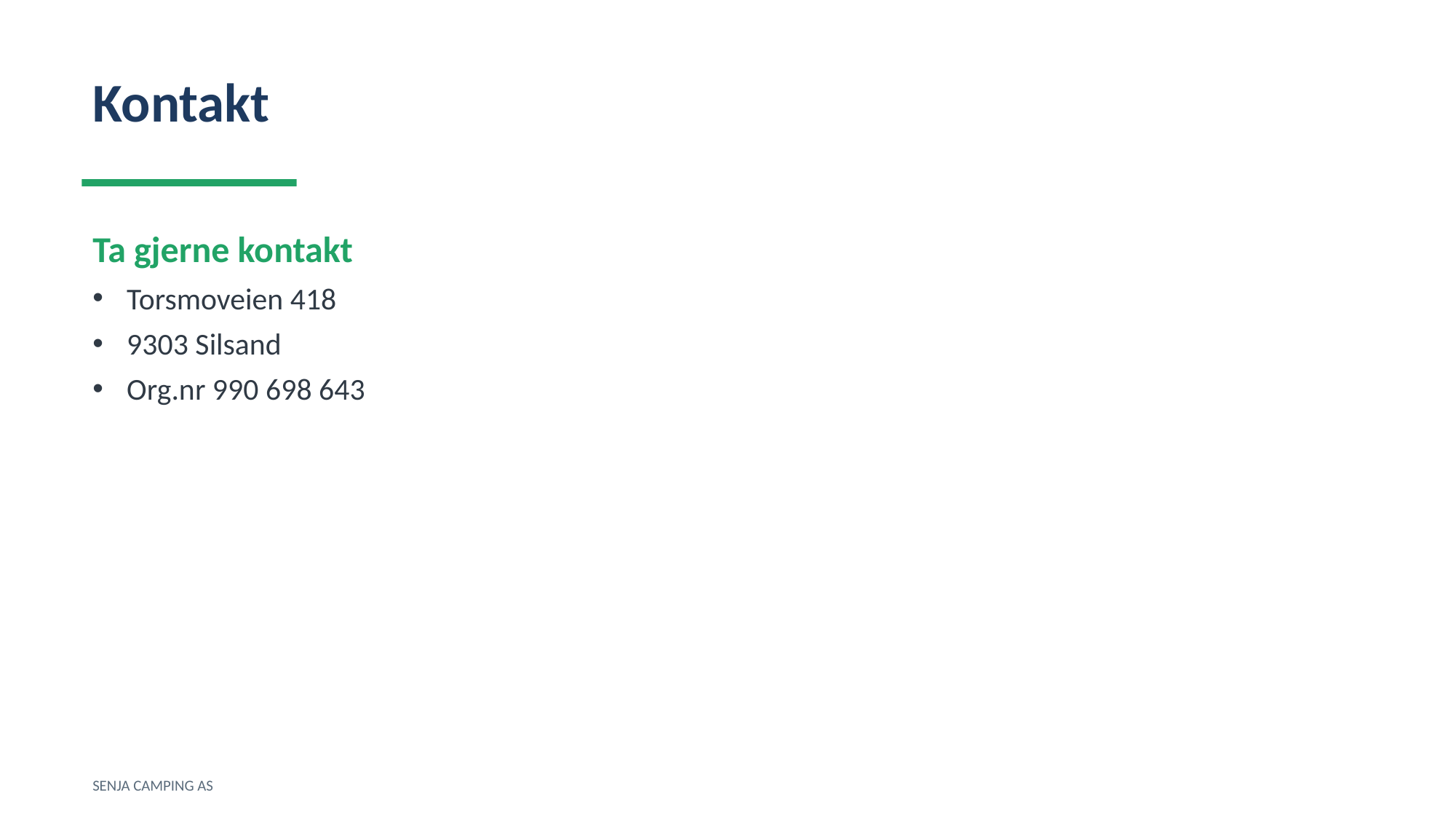

Kontakt

Ta gjerne kontakt
Torsmoveien 418
9303 Silsand
Org.nr 990 698 643
SENJA CAMPING AS